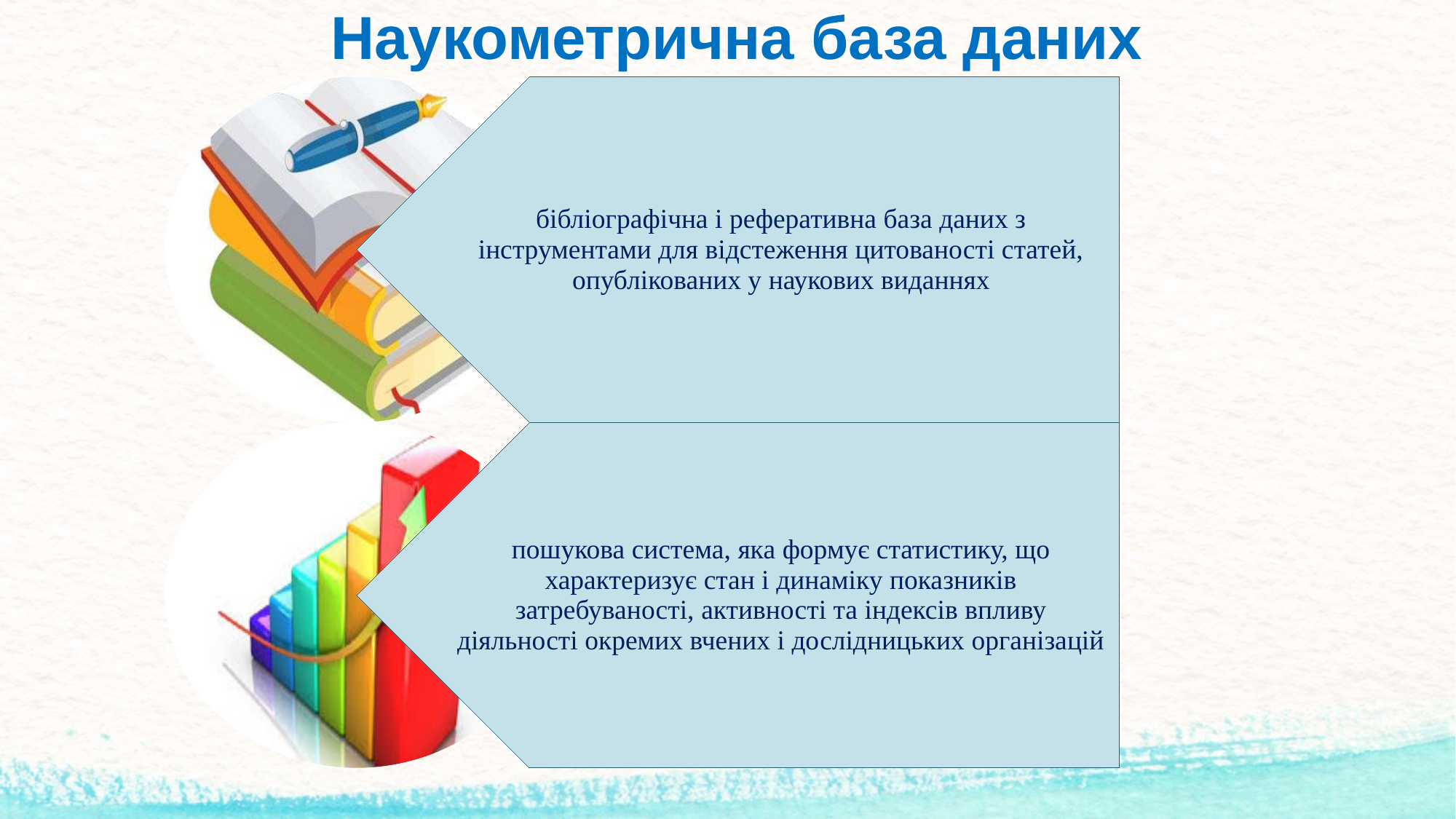

# Наукометрична база даних
бібліографічна і реферативна база даних з інструментами для відстеження цитованості статей, опублікованих у наукових виданнях
пошукова система, яка формує статистику, що характеризує стан і динаміку показників затребуваності, активності та індексів впливу діяльності окремих вчених і дослідницьких організацій